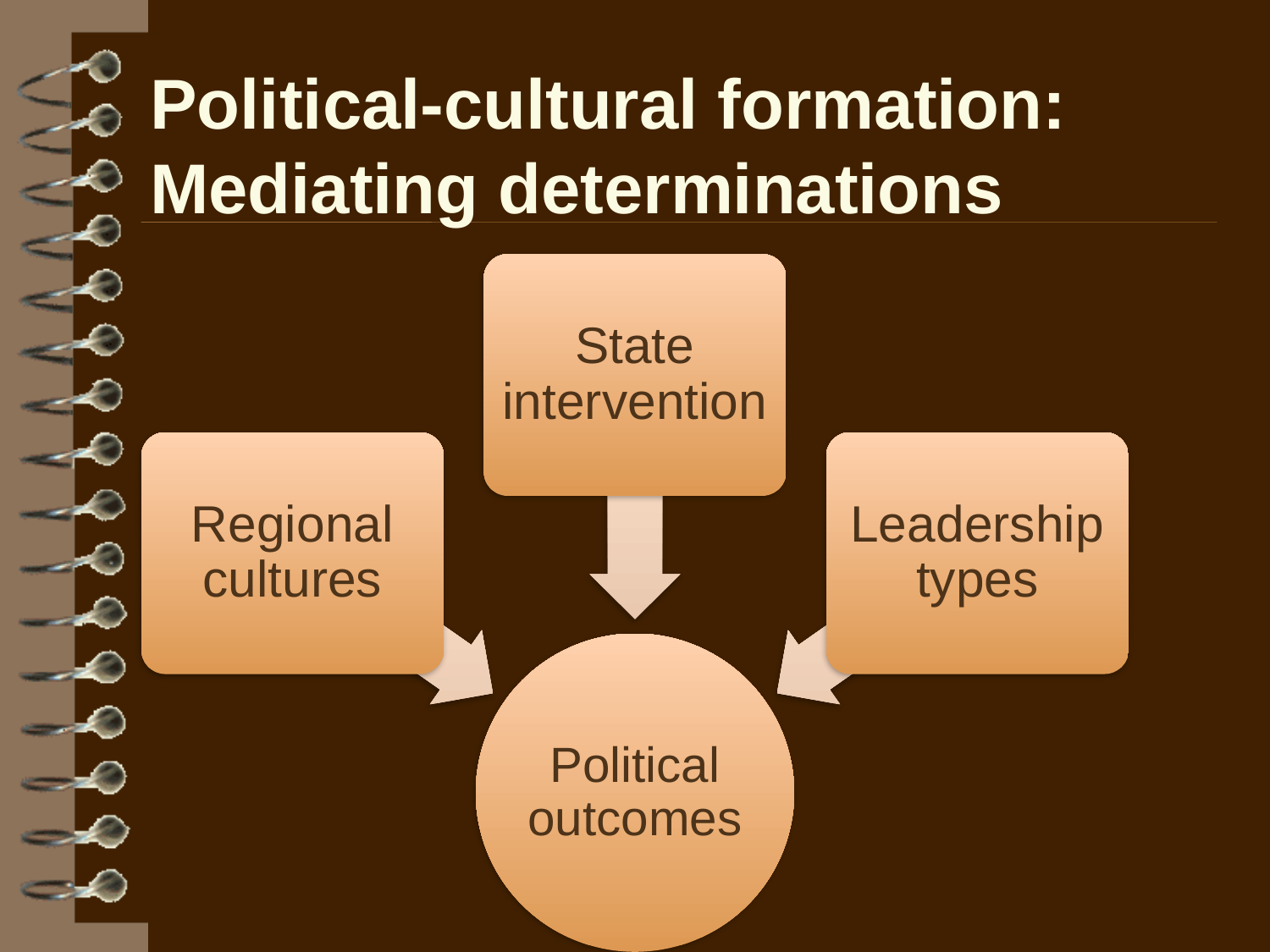

# Political-cultural formation: Mediating determinations
Political outcomes
Regional cultures
State intervention
Leadership types